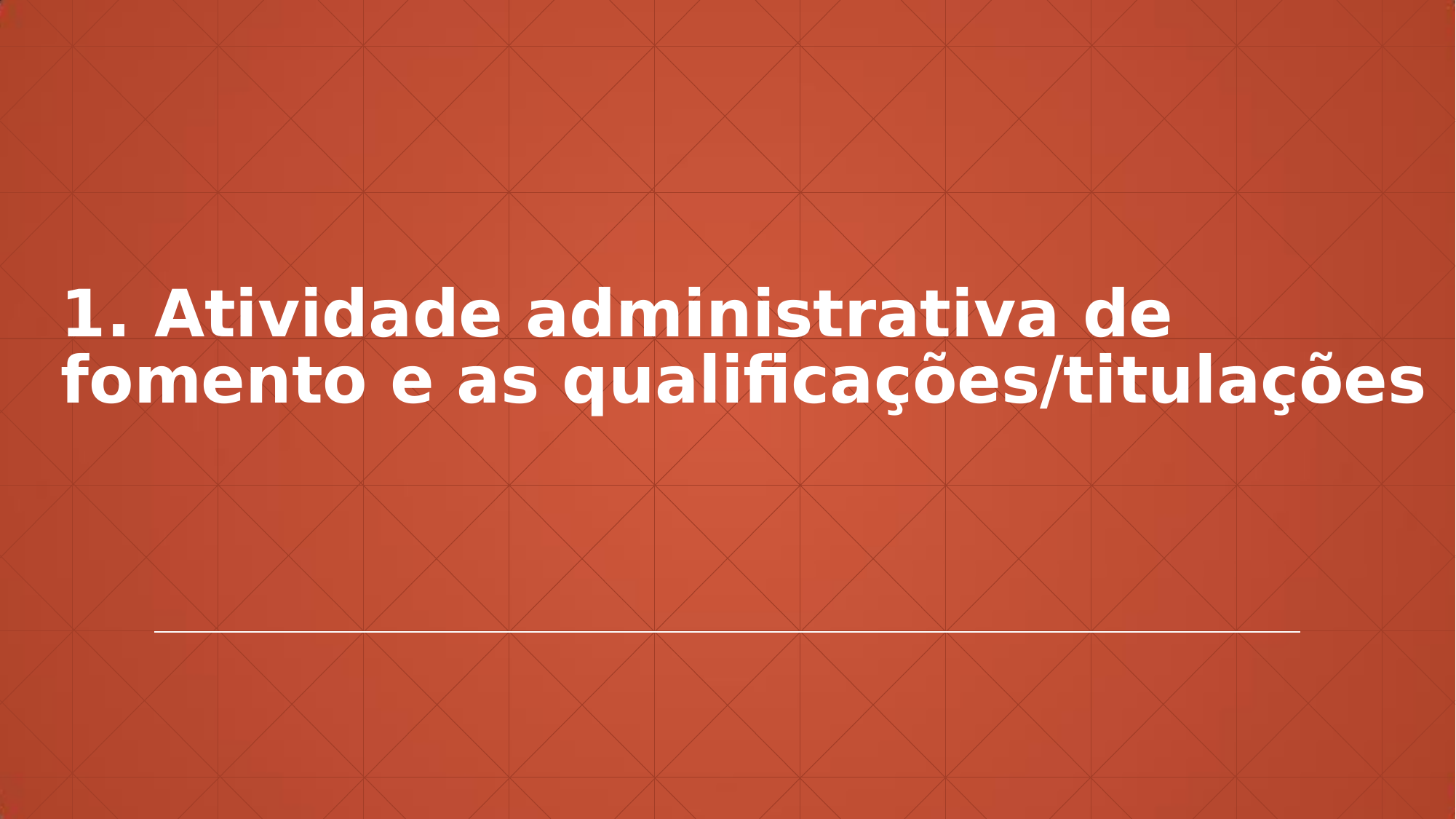

1.	Atividade administrativa de  fomento e as qualificações/titulações